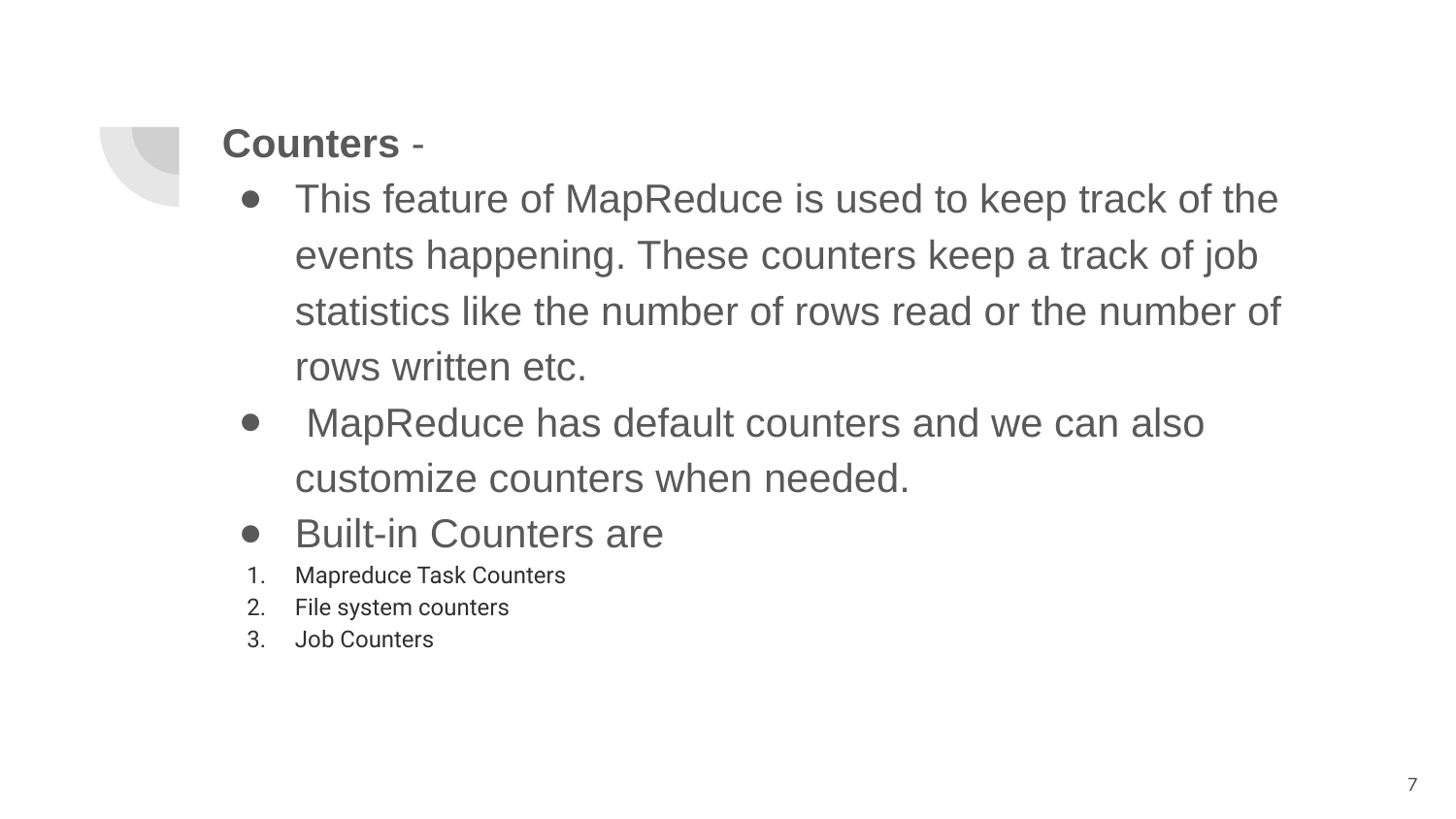

# Counters -
This feature of MapReduce is used to keep track of the events happening. These counters keep a track of job statistics like the number of rows read or the number of rows written etc.
 MapReduce has default counters and we can also customize counters when needed.
Built-in Counters are
Mapreduce Task Counters
File system counters
Job Counters

7